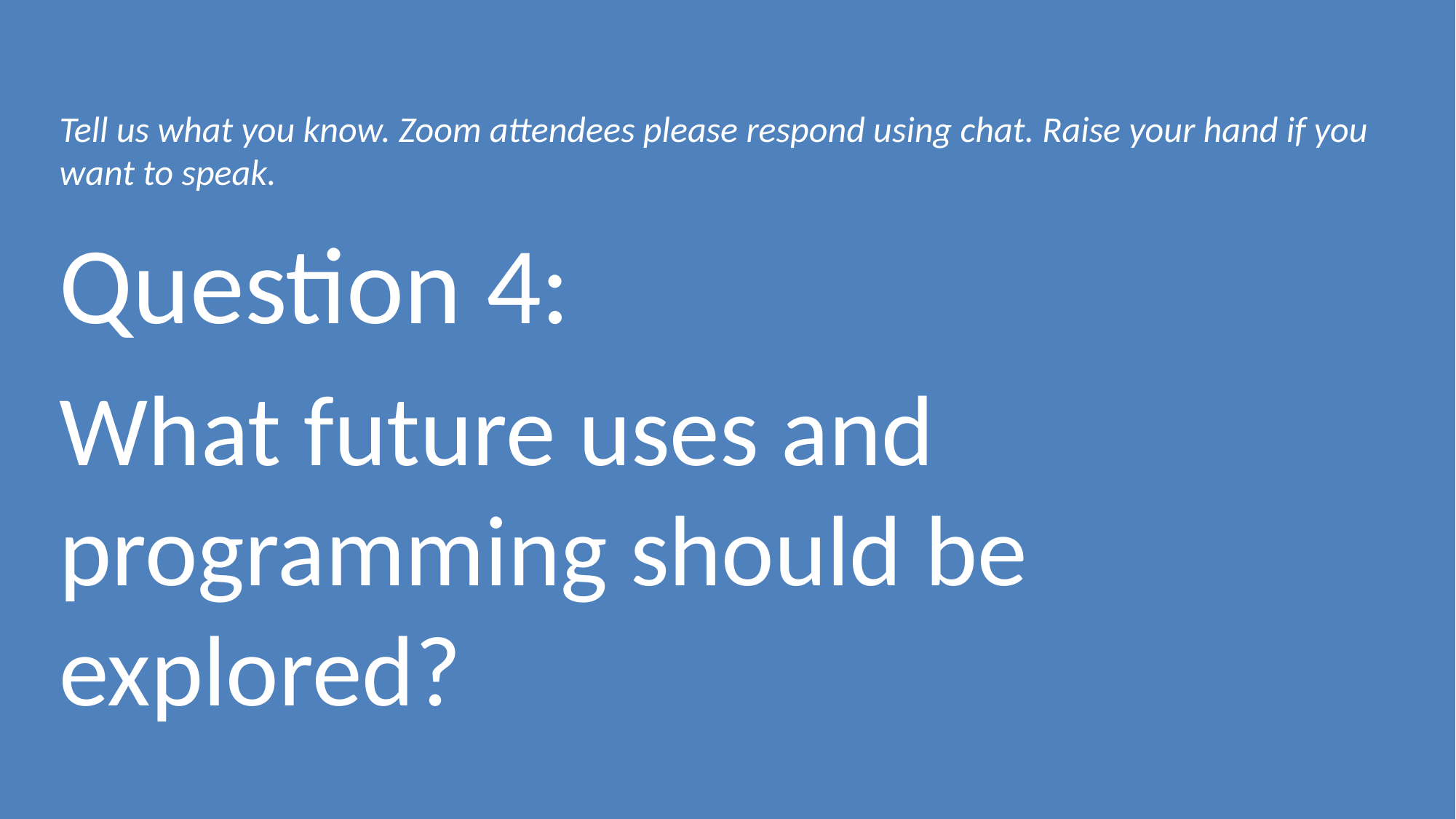

Tell us what you know. Zoom attendees please respond using chat. Raise your hand if you want to speak.
Question 4:
What future uses and programming should be explored?